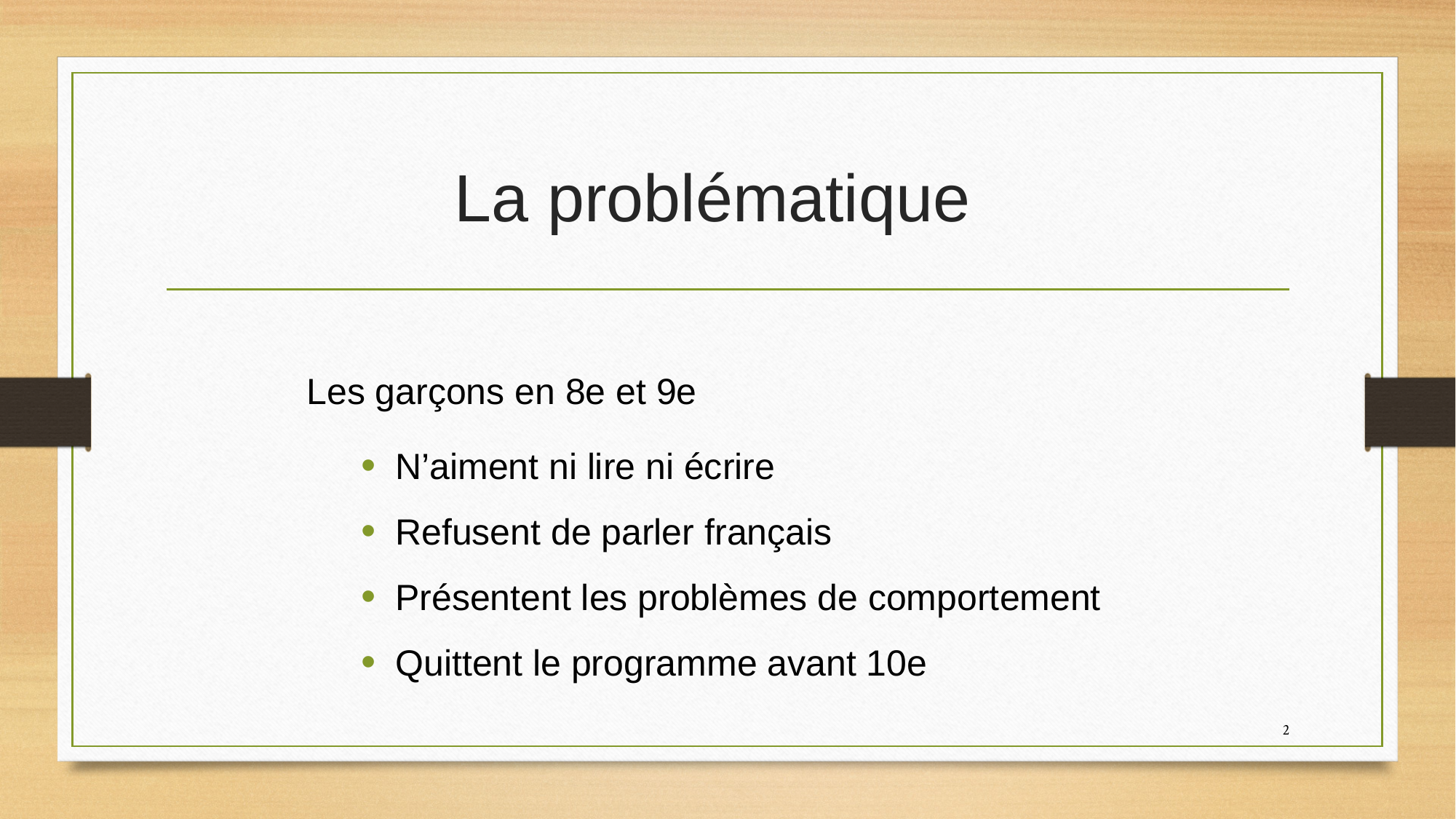

# La problématique
Les garçons en 8e et 9e
N’aiment ni lire ni écrire
Refusent de parler français
Présentent les problèmes de comportement
Quittent le programme avant 10e
2